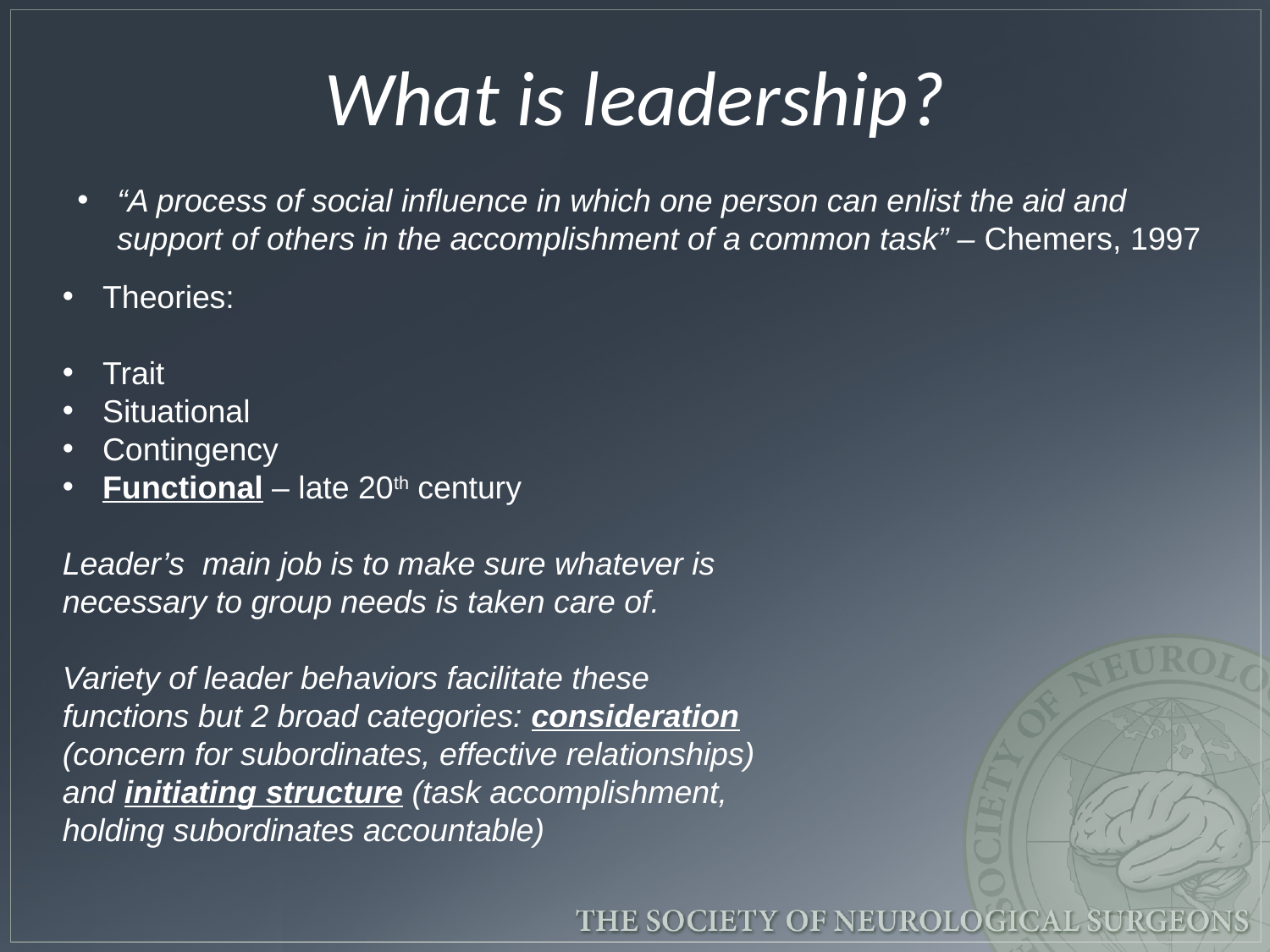

# What is leadership?
“A process of social influence in which one person can enlist the aid and support of others in the accomplishment of a common task” – Chemers, 1997
Theories:

Trait
Situational
Contingency
Functional – late 20th century

Leader’s  main job is to make sure whatever is necessary to group needs is taken care of.

Variety of leader behaviors facilitate these functions but 2 broad categories: consideration (concern for subordinates, effective relationships) and initiating structure (task accomplishment, holding subordinates accountable)